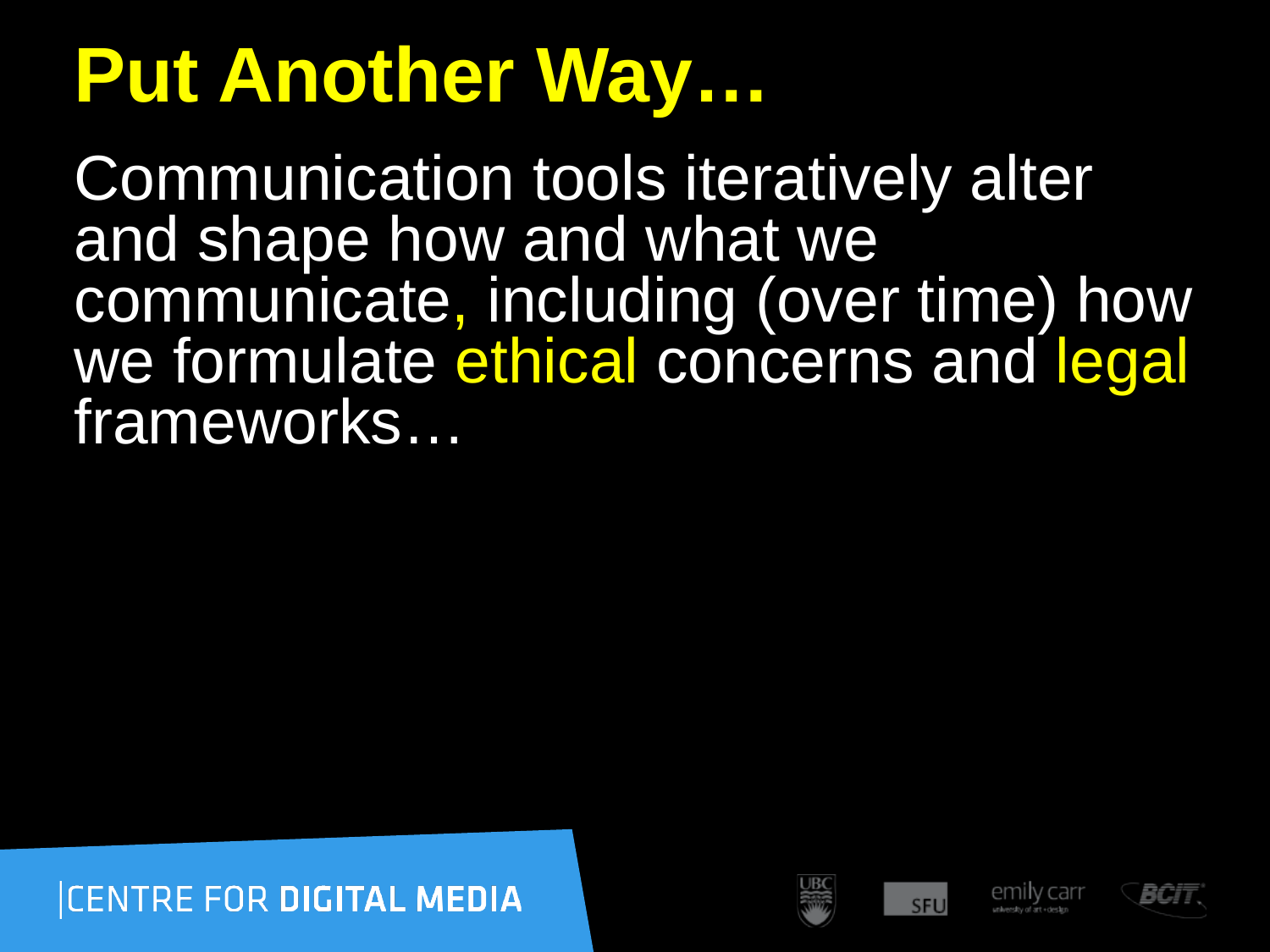

# Put Another Way…
Communication tools iteratively alter and shape how and what we communicate, including (over time) how we formulate ethical concerns and legal frameworks…